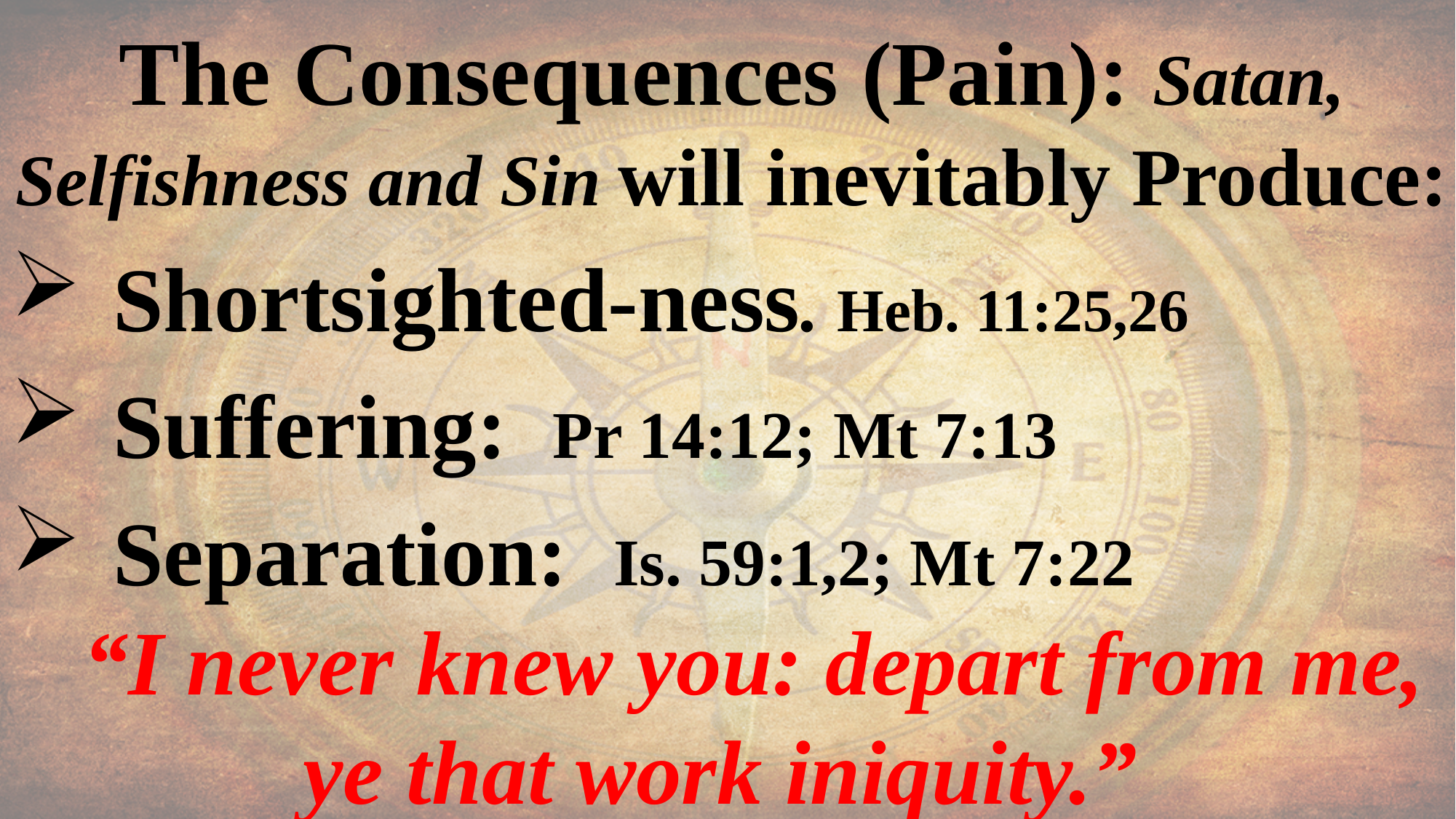

The Consequences (Pain): Satan, Selfishness and Sin will inevitably Produce:
Shortsighted-ness. Heb. 11:25,26
Suffering:  Pr 14:12; Mt 7:13
Separation:  Is. 59:1,2; Mt 7:22
    “I never knew you: depart from me,
ye that work iniquity.”